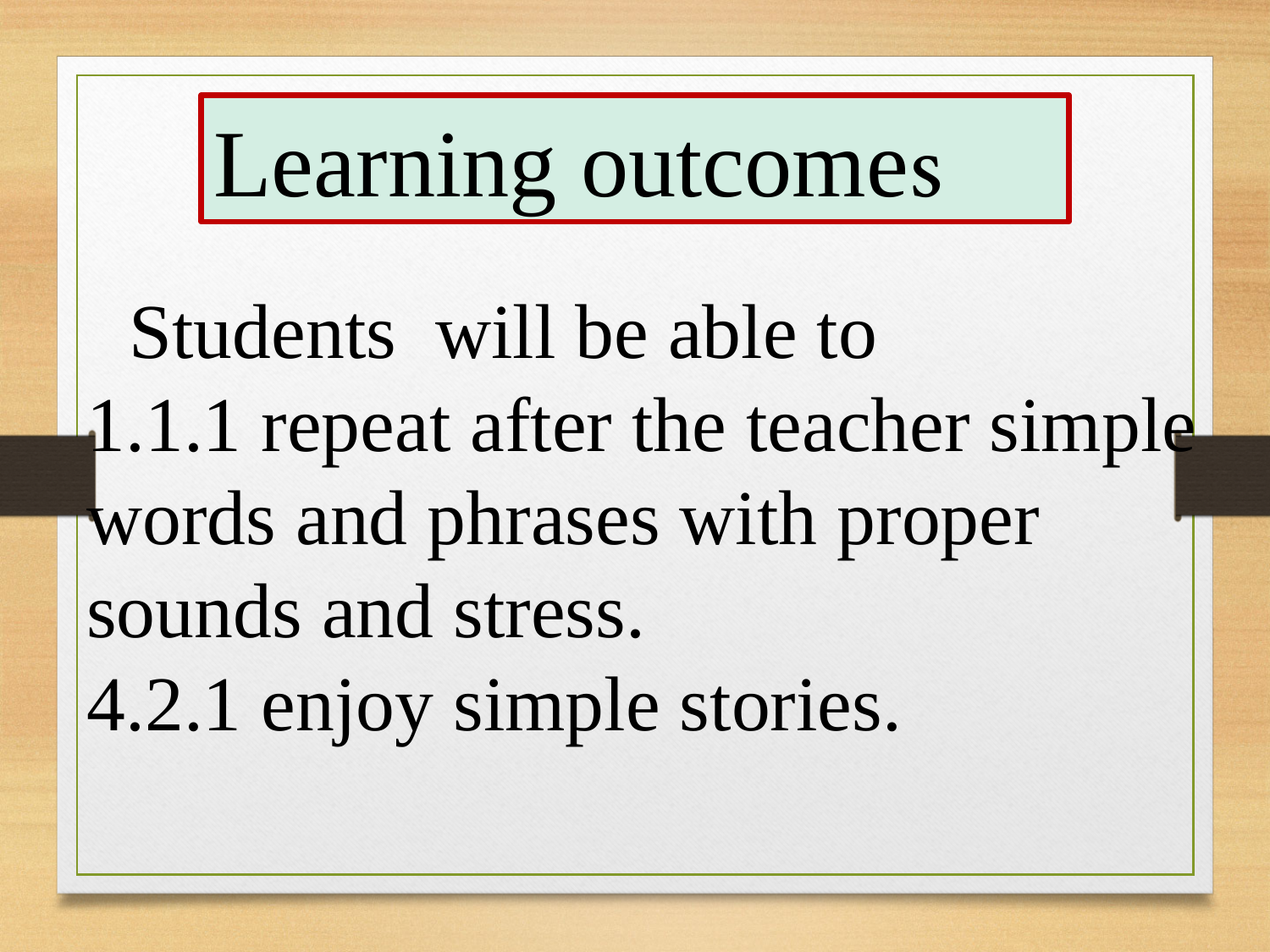

Learning outcomes
   Students  will be able to
1.1.1 repeat after the teacher simple words and phrases with proper sounds and stress.
4.2.1 enjoy simple stories.